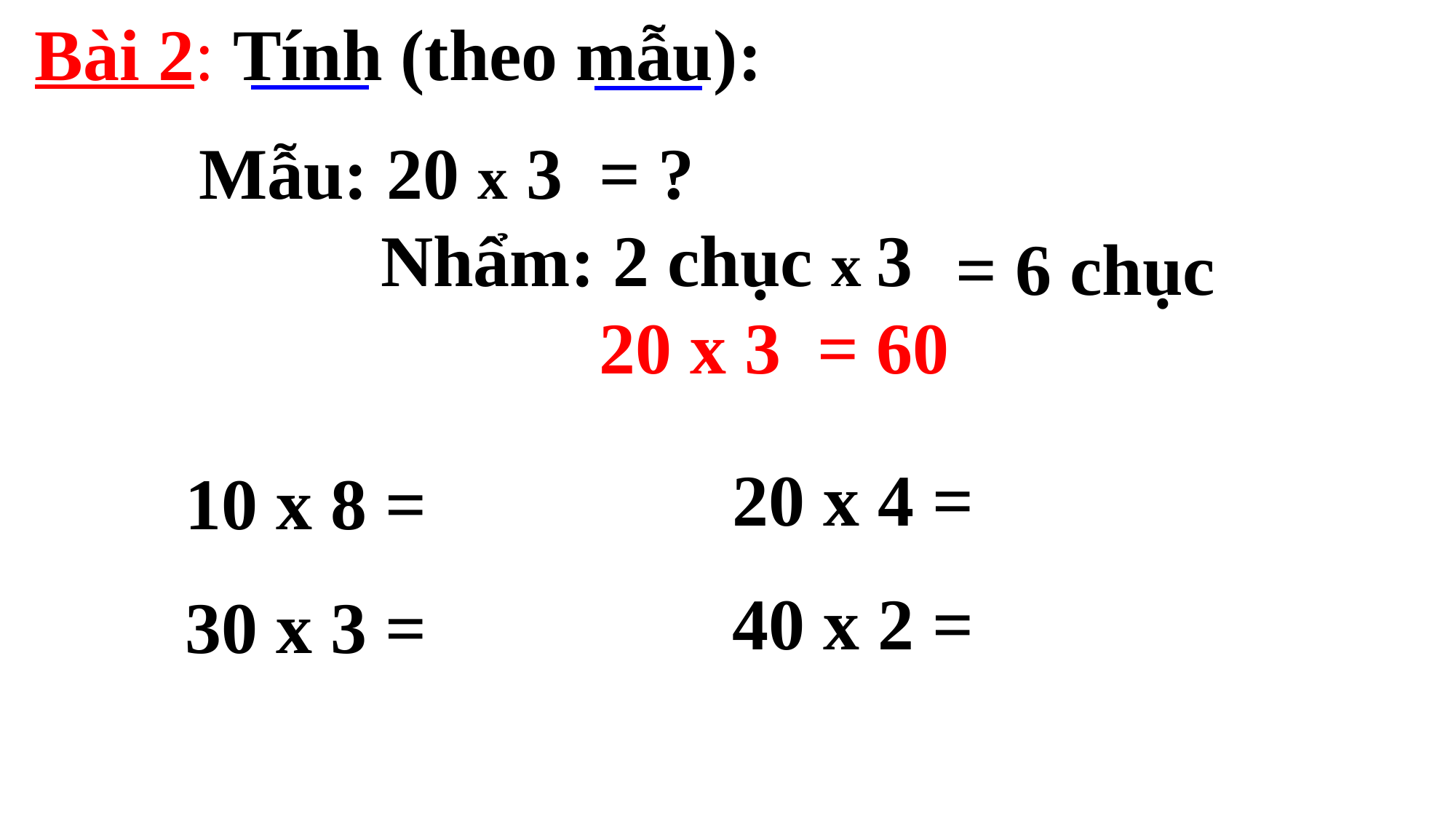

Bài 2: Tính (theo mẫu):
Mẫu: 20 x 3  = ?
          Nhẩm: 2 chục x 3
                      20 x 3  = 60
= 6 chục
20 x 4 =
40 x 2 =
10 x 8 =
30 x 3 =